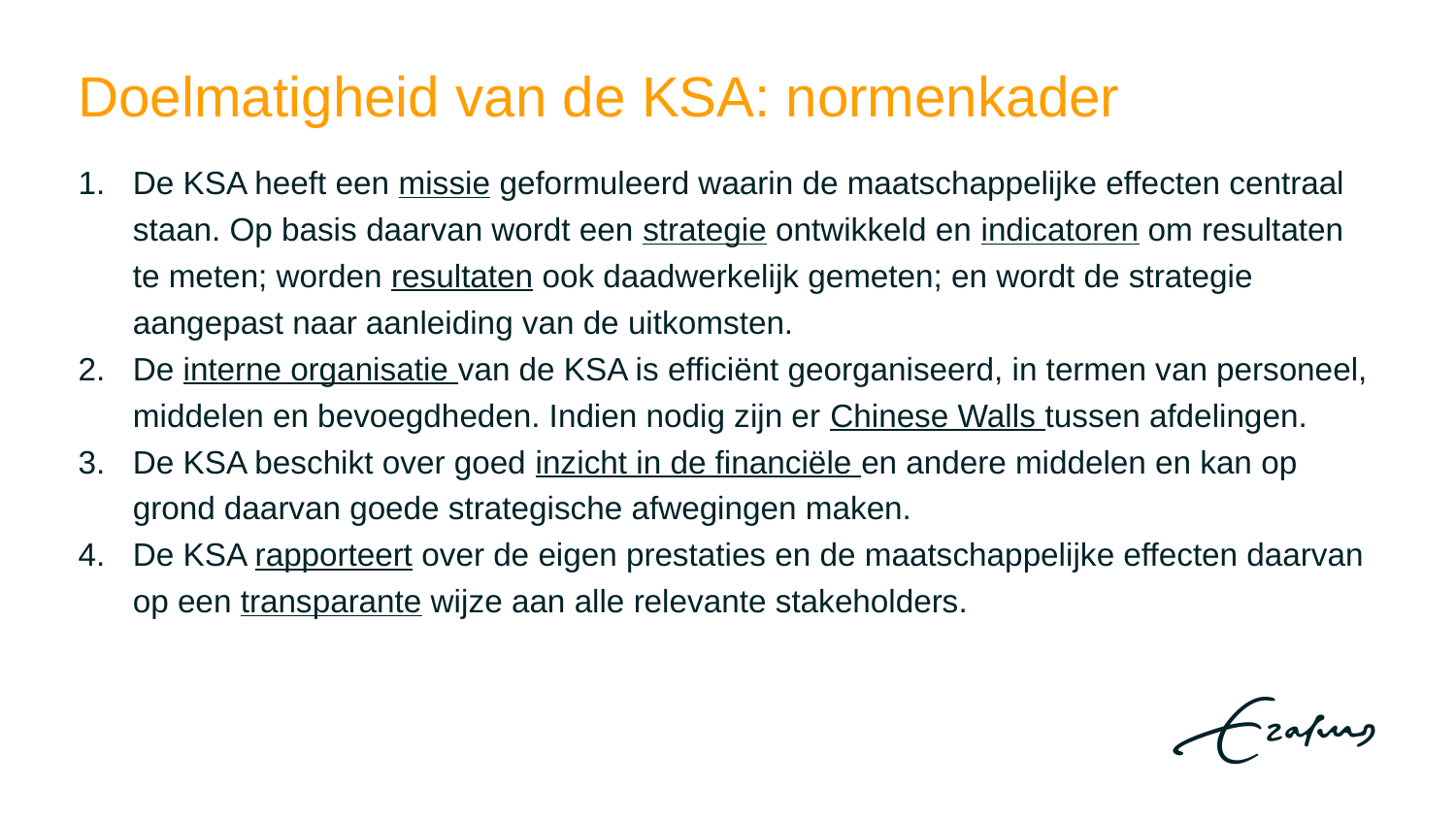

# Doelmatigheid van de KSA: normenkader
De KSA heeft een missie geformuleerd waarin de maatschappelijke effecten centraal staan. Op basis daarvan wordt een strategie ontwikkeld en indicatoren om resultaten te meten; worden resultaten ook daadwerkelijk gemeten; en wordt de strategie aangepast naar aanleiding van de uitkomsten.
De interne organisatie van de KSA is efficiënt georganiseerd, in termen van personeel, middelen en bevoegdheden. Indien nodig zijn er Chinese Walls tussen afdelingen.
De KSA beschikt over goed inzicht in de financiële en andere middelen en kan op grond daarvan goede strategische afwegingen maken.
De KSA rapporteert over de eigen prestaties en de maatschappelijke effecten daarvan op een transparante wijze aan alle relevante stakeholders.